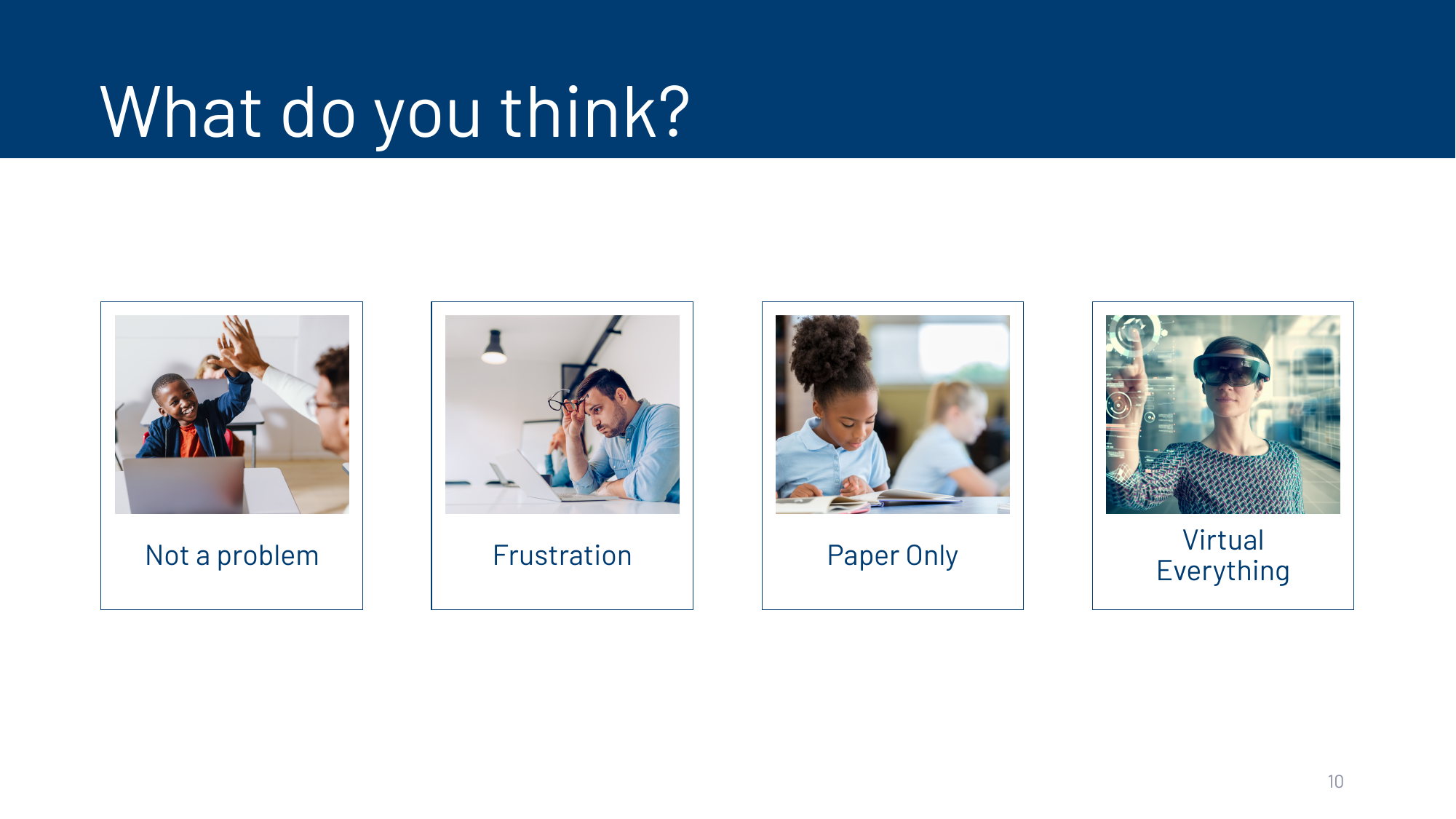

# What do you think?
Not a problem
Frustration
Paper Only
Virtual Everything
10